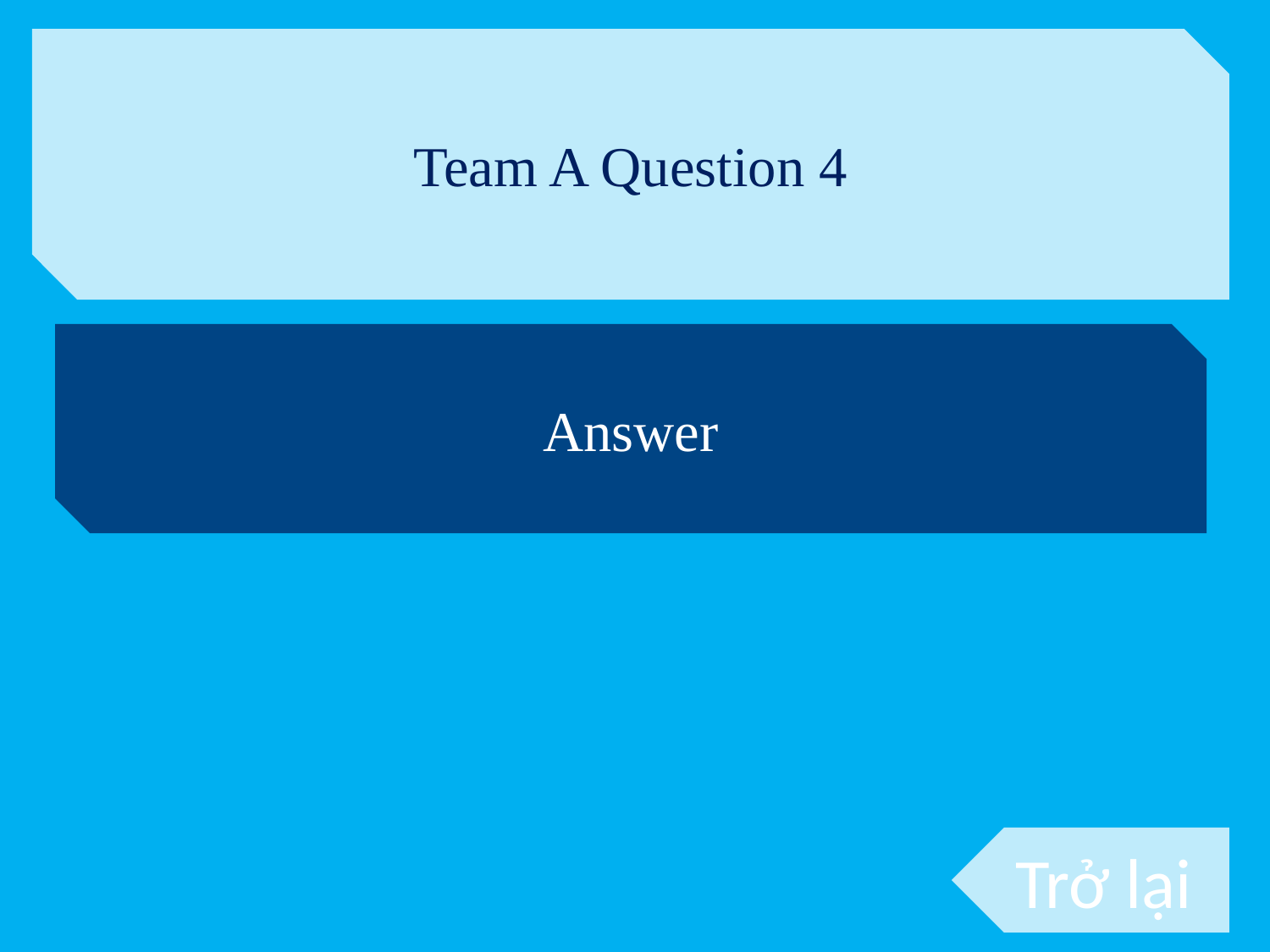

Team A Question 4
Answer
Trở lại